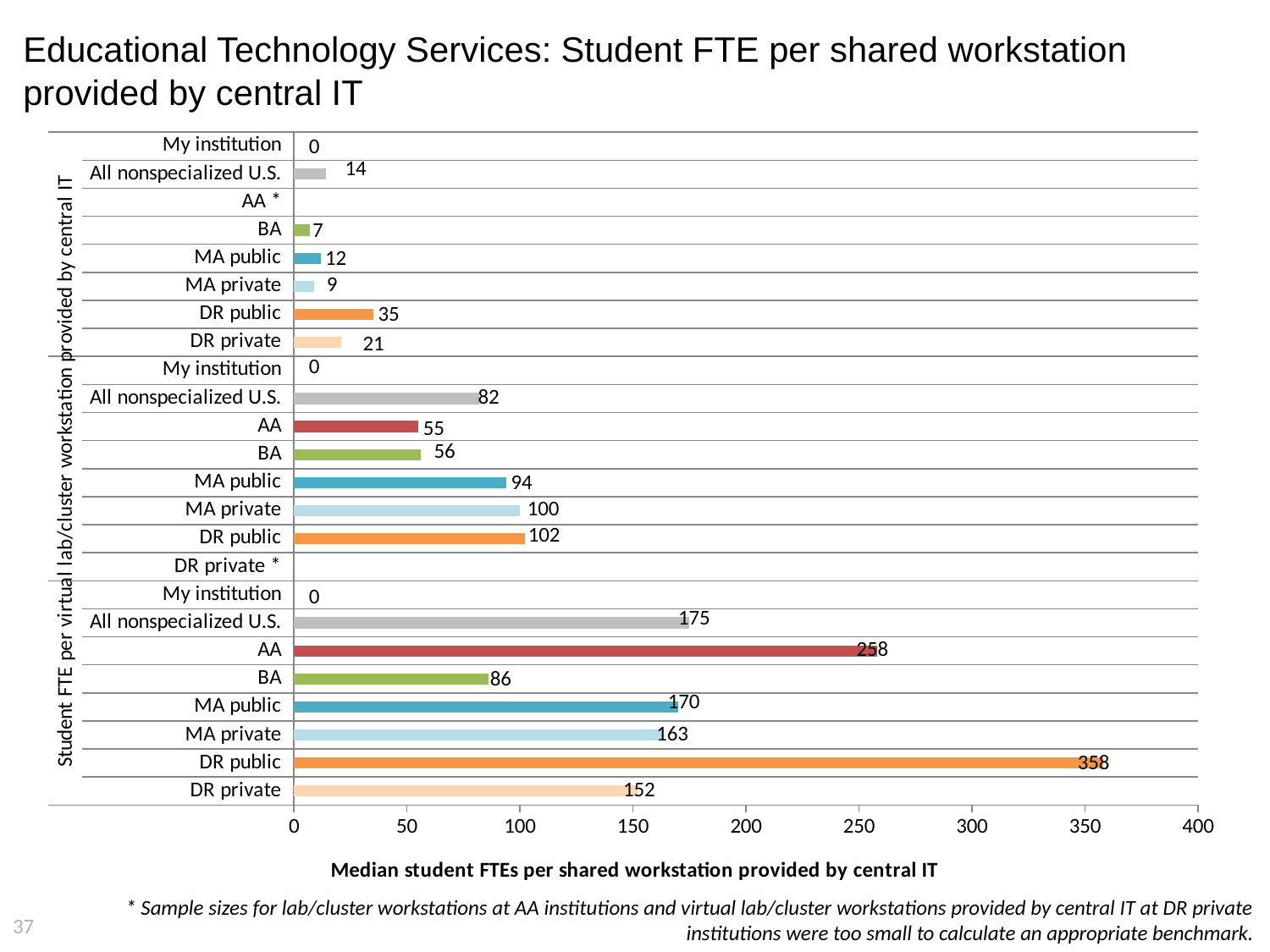

# Educational Technology Services: Student FTE per shared workstation provided by central IT

### Chart

| Category | Central IT compensation spending as a percentage of total central IT spending |
|---|---|
| DR private | 152.0 |
| DR public | 358.0 |
| MA private | 163.0 |
| MA public | 170.0 |
| BA | 86.0 |
| AA | 258.0 |
| All nonspecialized U.S. | 175.0 |
| My institution | 0.0 |
| DR private * | None |
| DR public | 102.0 |
| MA private | 100.0 |
| MA public | 94.0 |
| BA | 56.0 |
| AA | 55.0 |
| All nonspecialized U.S. | 82.0 |
| My institution | 0.0 |
| DR private | 21.0 |
| DR public | 35.0 |
| MA private | 9.0 |
| MA public | 12.0 |
| BA | 7.0 |
| AA * | None |
| All nonspecialized U.S. | 14.0 |
| My institution | 0.0 |
* Sample sizes for lab/cluster workstations at AA institutions and virtual lab/cluster workstations provided by central IT at DR private institutions were too small to calculate an appropriate benchmark.
37